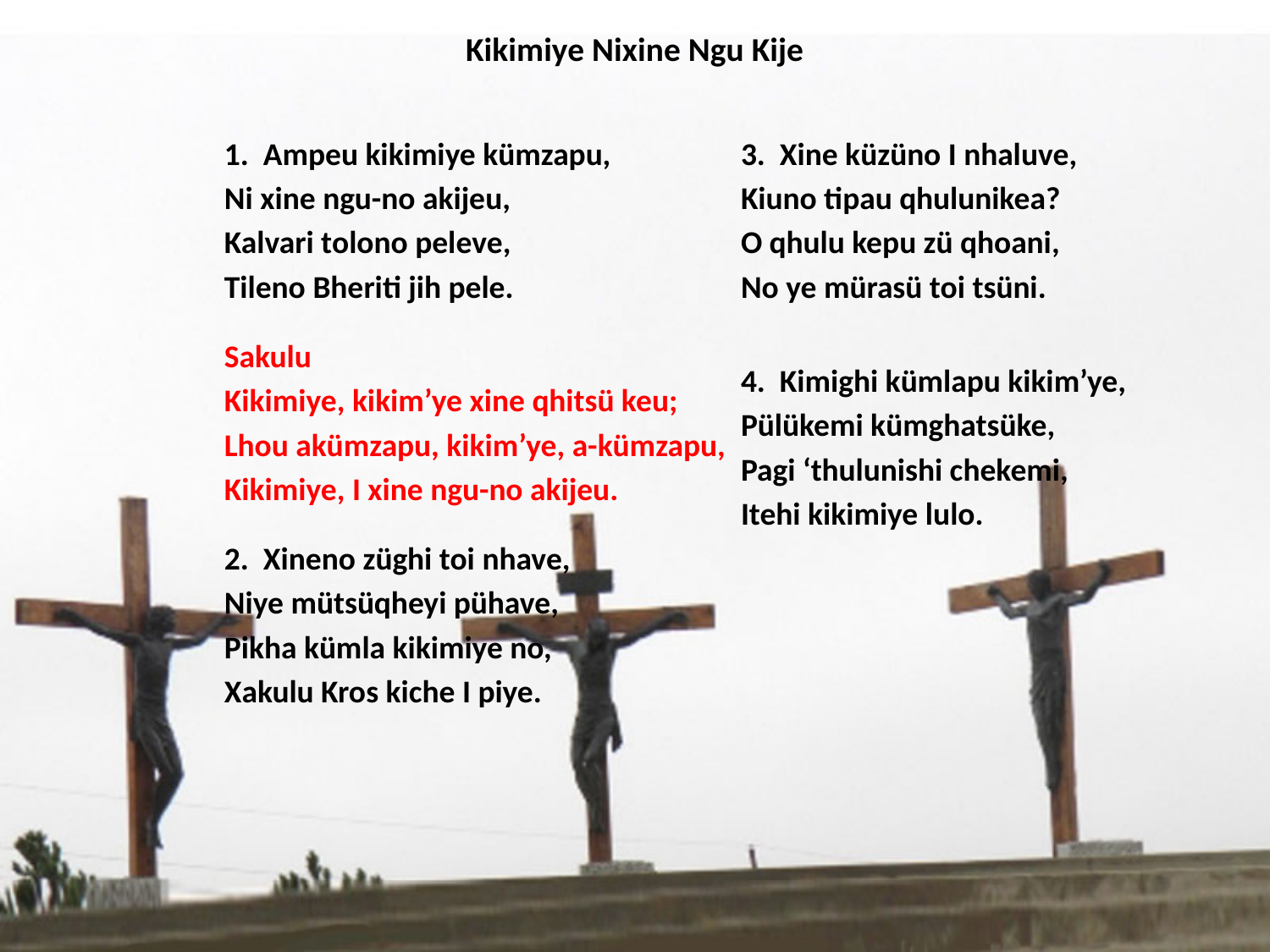

# Kikimiye Nixine Ngu Kije
1.  Ampeu kikimiye kümzapu,
Ni xine ngu-no akijeu,
Kalvari tolono peleve,
Tileno Bheriti jih pele.

Sakulu
Kikimiye, kikim’ye xine qhitsü keu;
Lhou akümzapu, kikim’ye, a-kümzapu,
Kikimiye, I xine ngu-no akijeu.

2.  Xineno züghi toi nhave,
Niye mütsüqheyi pühave,
Pikha kümla kikimiye no,
Xakulu Kros kiche I piye.
3.  Xine küzüno I nhaluve,
Kiuno tipau qhulunikea?
O qhulu kepu zü qhoani,
No ye mürasü toi tsüni.

4.  Kimighi kümlapu kikim’ye,
Pülükemi kümghatsüke,
Pagi ‘thulunishi chekemi,
Itehi kikimiye lulo.